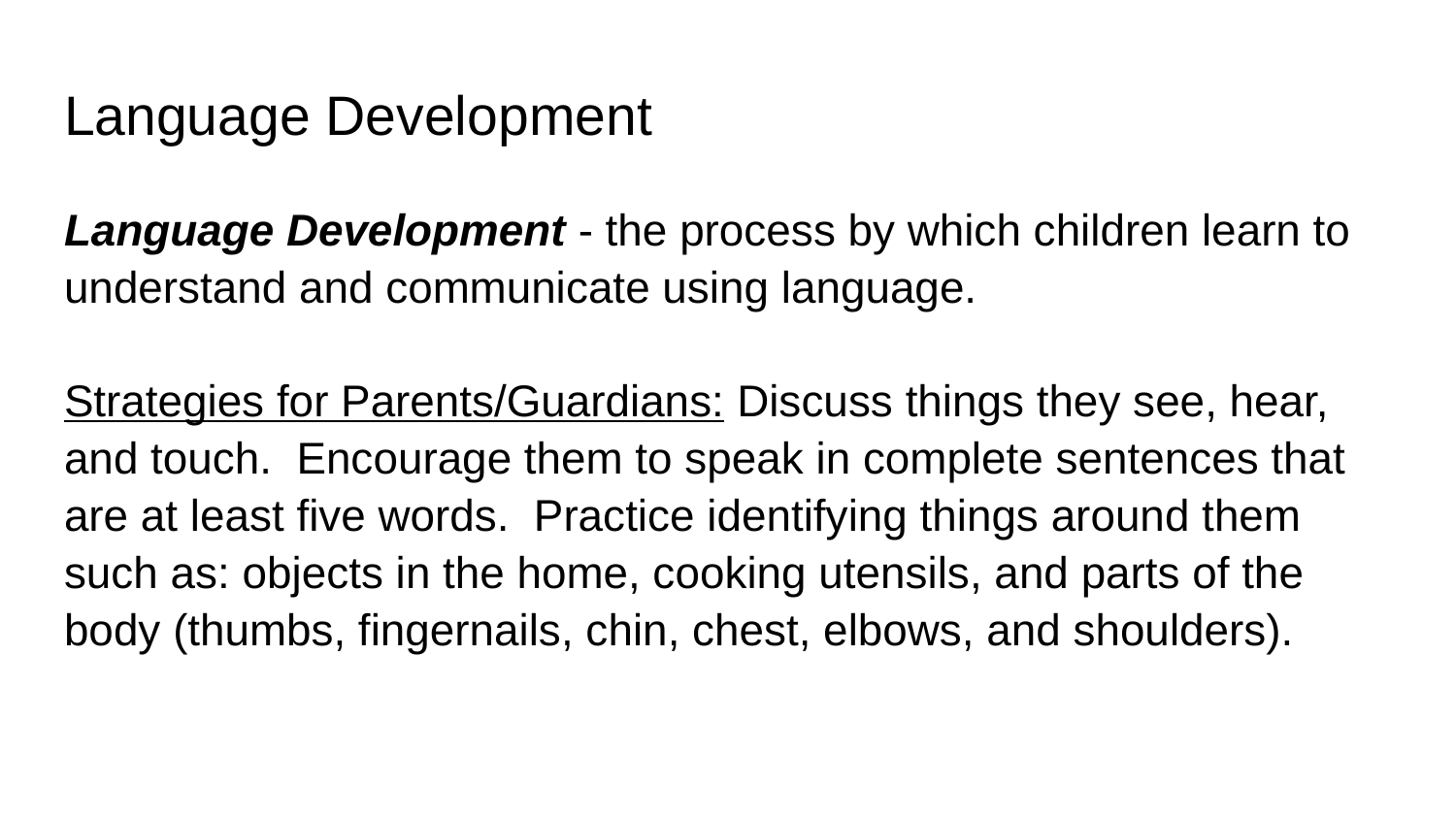

# Language Development
Language Development - the process by which children learn to understand and communicate using language.

Strategies for Parents/Guardians: Discuss things they see, hear, and touch.  Encourage them to speak in complete sentences that are at least five words.  Practice identifying things around them such as: objects in the home, cooking utensils, and parts of the body (thumbs, fingernails, chin, chest, elbows, and shoulders).